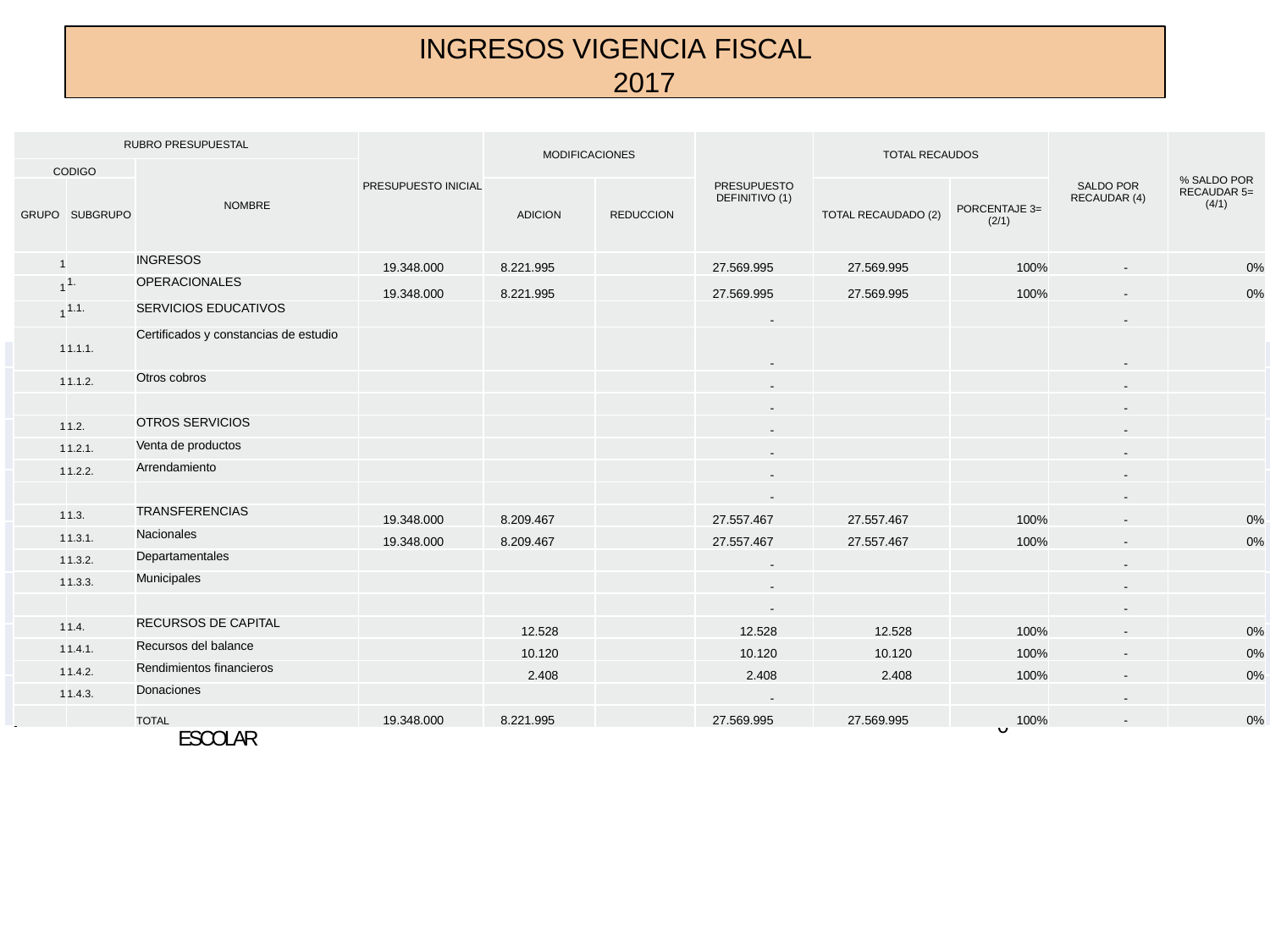

INGRESOS VIGENCIA FISCAL
2017

| RUBRO PRESUPUESTAL |  |  | PRESUPUESTO INICIAL | MODIFICACIONES |  | PRESUPUESTO DEFINITIVO (1) | TOTAL RECAUDOS |  | SALDO POR RECAUDAR (4) | % SALDO POR RECAUDAR 5= (4/1) |
| --- | --- | --- | --- | --- | --- | --- | --- | --- | --- | --- |
| CODIGO |  | NOMBRE |  |  |  |  |  |  |  |  |
| GRUPO | SUBGRUPO |  |  | ADICION | REDUCCION |  | TOTAL RECAUDADO (2) | PORCENTAJE 3= (2/1) |  |  |
| 1 |  | INGRESOS | 19.348.000 | 8.221.995 |  | 27.569.995 | 27.569.995 | 100% | - | 0% |
| 1 | 1. | OPERACIONALES | 19.348.000 | 8.221.995 |  | 27.569.995 | 27.569.995 | 100% | - | 0% |
| 1 | 1.1. | SERVICIOS EDUCATIVOS |  |  |  | - |  |  | - |  |
| 1 | 1.1.1. | Certificados y constancias de estudio |  |  |  | - |  |  | - |  |
| 1 | 1.1.2. | Otros cobros |  |  |  | - |  |  | - |  |
|  |  |  |  |  |  | - |  |  | - |  |
| 1 | 1.2. | OTROS SERVICIOS |  |  |  | - |  |  | - |  |
| 1 | 1.2.1. | Venta de productos |  |  |  | - |  |  | - |  |
| 1 | 1.2.2. | Arrendamiento |  |  |  | - |  |  | - |  |
|  |  |  |  |  |  | - |  |  | - |  |
| 1 | 1.3. | TRANSFERENCIAS | 19.348.000 | 8.209.467 |  | 27.557.467 | 27.557.467 | 100% | - | 0% |
| 1 | 1.3.1. | Nacionales | 19.348.000 | 8.209.467 |  | 27.557.467 | 27.557.467 | 100% | - | 0% |
| 1 | 1.3.2. | Departamentales |  |  |  | - |  |  | - |  |
| 1 | 1.3.3. | Municipales |  |  |  | - |  |  | - |  |
|  |  |  |  |  |  | - |  |  | - |  |
| 1 | 1.4. | RECURSOS DE CAPITAL |  | 12.528 |  | 12.528 | 12.528 | 100% | - | 0% |
| 1 | 1.4.1. | Recursos del balance |  | 10.120 |  | 10.120 | 10.120 | 100% | - | 0% |
| 1 | 1.4.2. | Rendimientos financieros |  | 2.408 |  | 2.408 | 2.408 | 100% | - | 0% |
| 1 | 1.4.3. | Donaciones |  |  |  | - |  |  | - |  |
|  |  | TOTAL | 19.348.000 | 8.221.995 |  | 27.569.995 | 27.569.995 | 100% | - | 0% |

2.400.000
240.000
2.160.000

INGRESOS RECIBIDOS POR  ARRENDAMIENTO TIENDA ESCOLAR

01/03/2016
240.000
INGRESOS RECIBIDOS POR
ARRENDAMIENTO TIENDA ESCOLAR

01/04/2016
240.000
INGRESOS RECIBIDOS POR  ARRENDAMIENTO TIENDA ESCOLAR

13/04/2016
240.000
INGRESOS RECIBIDOS POR  ARRENDAMIENTO TIENDA ESCOLAR

13/05/2016
240.000
INGRESOS RECIBIDOS POR  ARRENDAMIENTO TIENDA ESCOLAR

23/06/2016
240.000
INGRESOS RECIBIDOS POR  ARRENDAMIENTO TIENDA ESCOLAR

19/08/2016
240.000
INGRESOS RECIBIDOS POR
ARRENDAMIENTO TIENDA ESCOLAR

20/09/2016
240.000